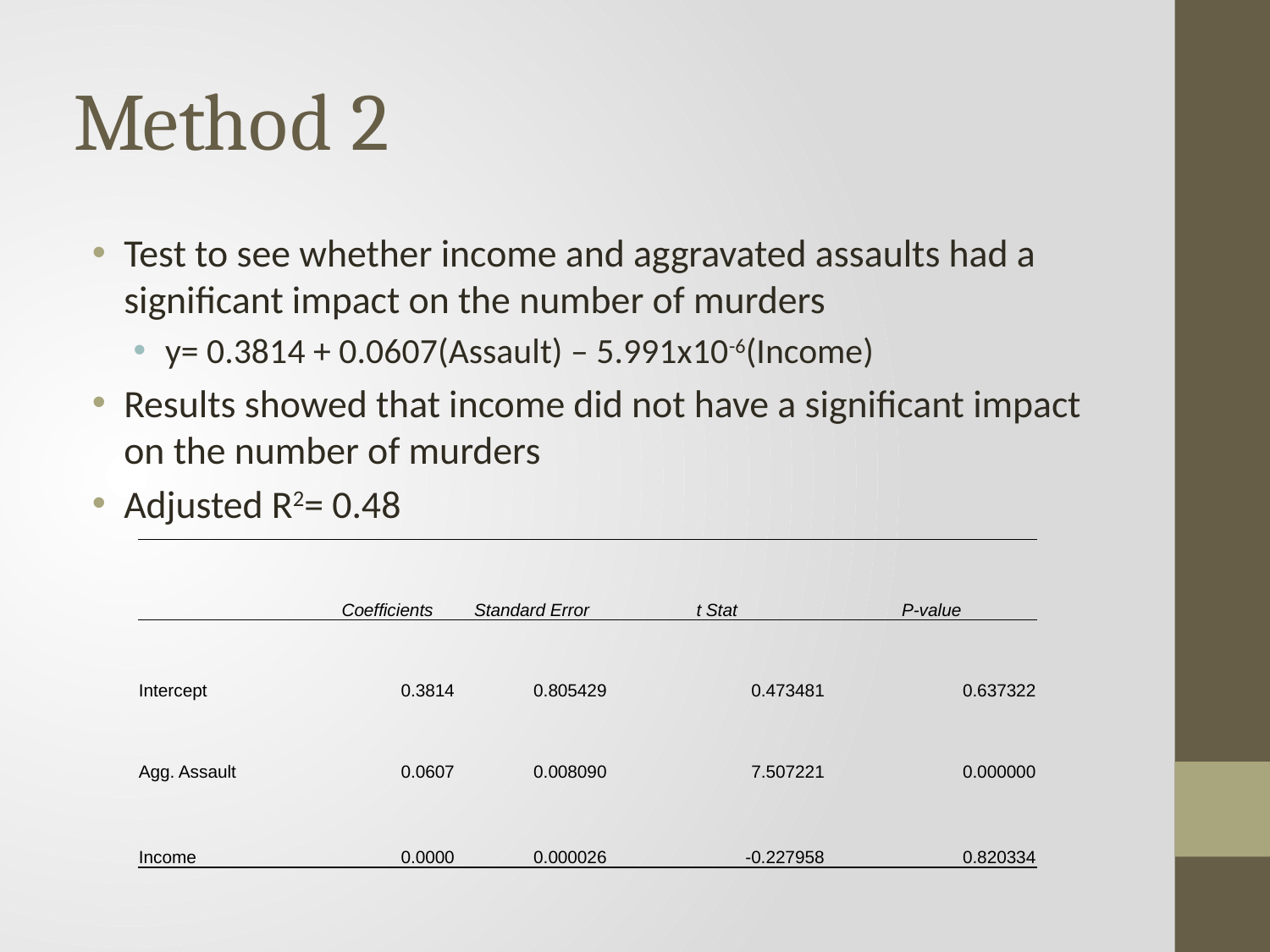

# Method 2
Test to see whether income and aggravated assaults had a significant impact on the number of murders
y= 0.3814 + 0.0607(Assault) – 5.991x10-6(Income)
Results showed that income did not have a significant impact on the number of murders
Adjusted R2= 0.48
|  | Coefficients | Standard Error | t Stat | P-value |
| --- | --- | --- | --- | --- |
| Intercept | 0.3814 | 0.805429 | 0.473481 | 0.637322 |
| Agg. Assault | 0.0607 | 0.008090 | 7.507221 | 0.000000 |
| Income | 0.0000 | 0.000026 | -0.227958 | 0.820334 |